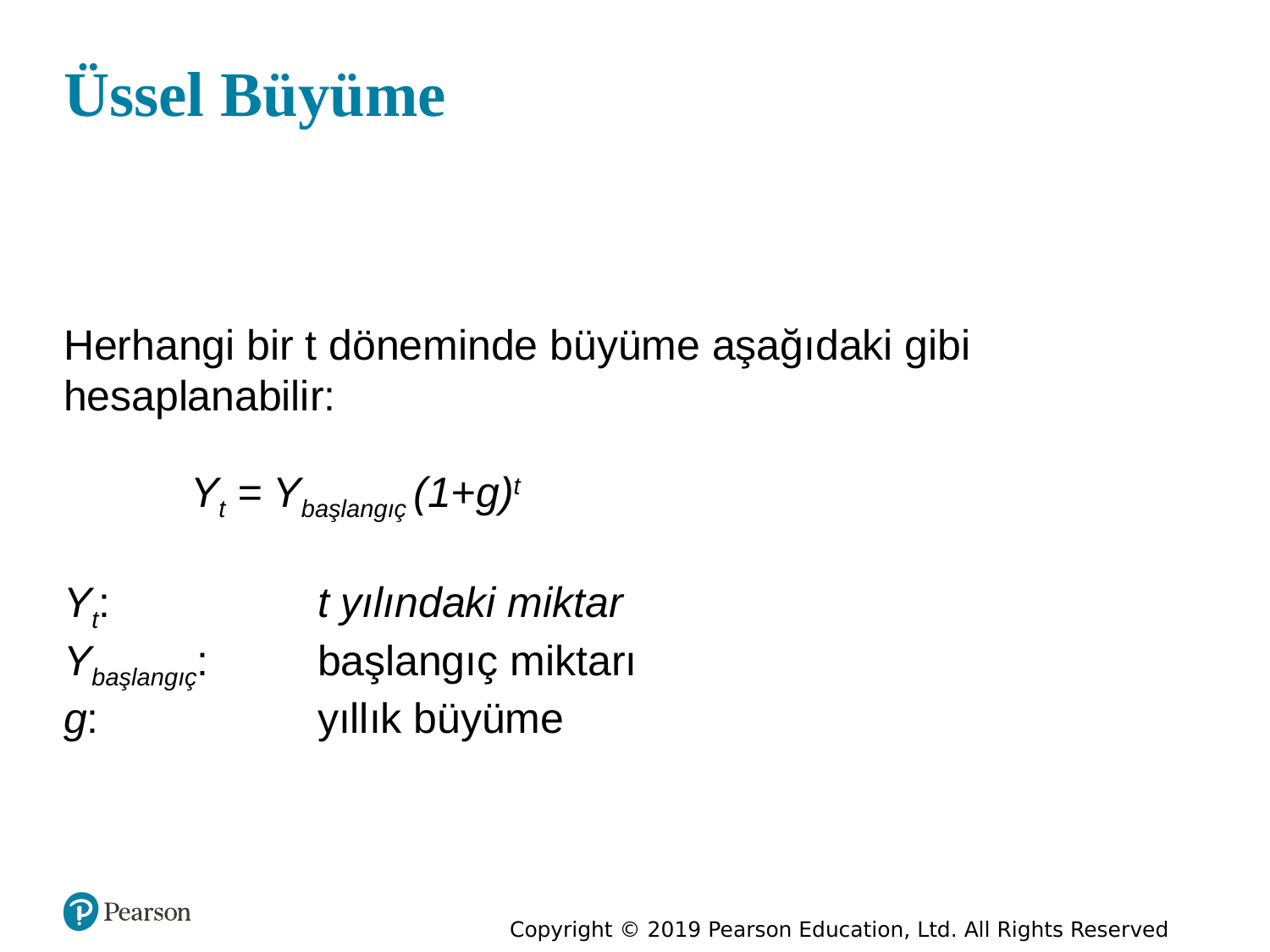

# Üssel Büyüme
Herhangi bir t döneminde büyüme aşağıdaki gibi hesaplanabilir:
	Yt = Ybaşlangıç (1+g)t
Yt: 		t yılındaki miktar
Ybaşlangıç: 	başlangıç miktarı
g: 		yıllık büyüme